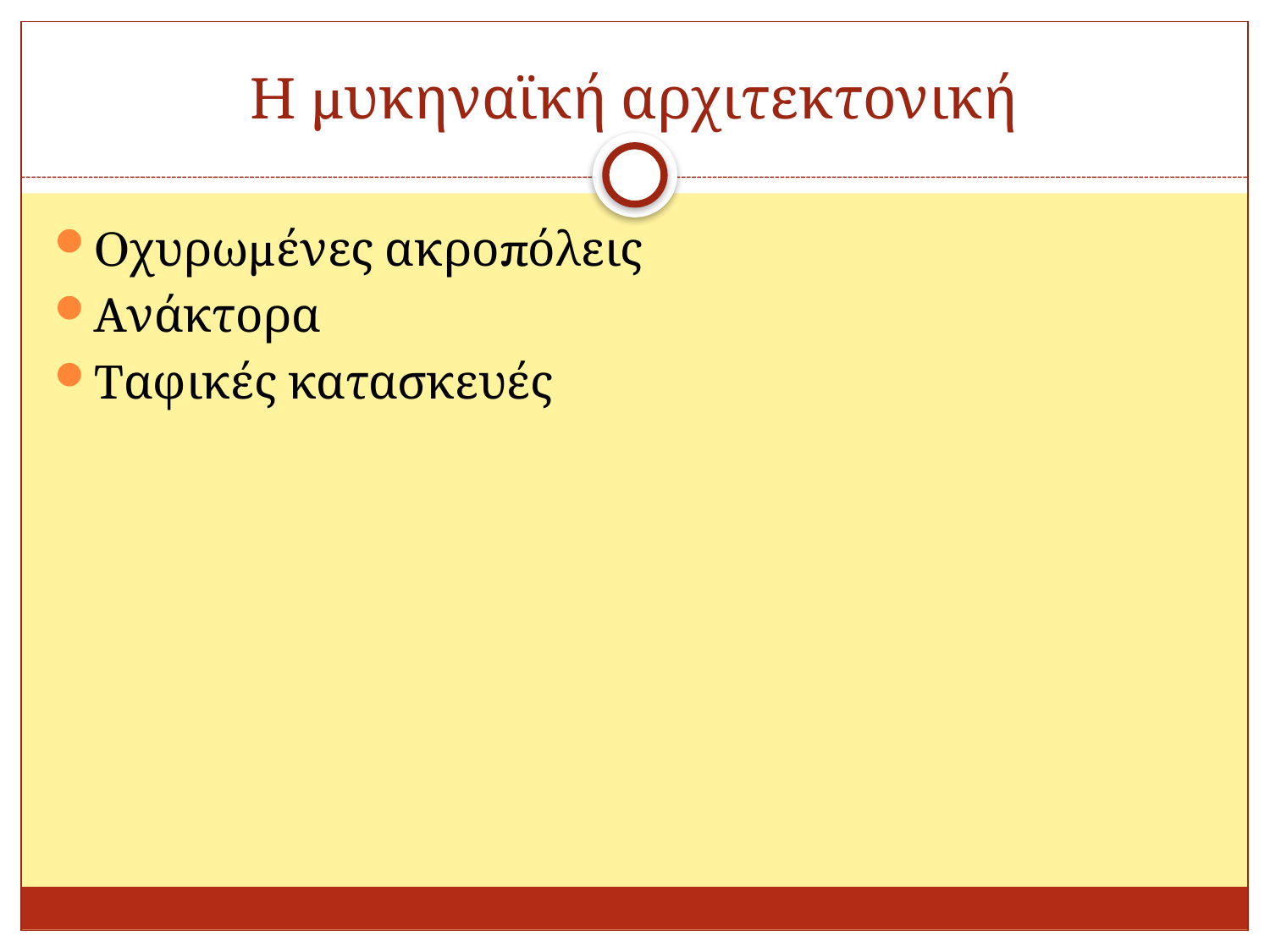

# Η μυκηναϊκή αρχιτεκτονική
Οχυρωμένες ακροπόλεις
Ανάκτορα
Ταφικές κατασκευές